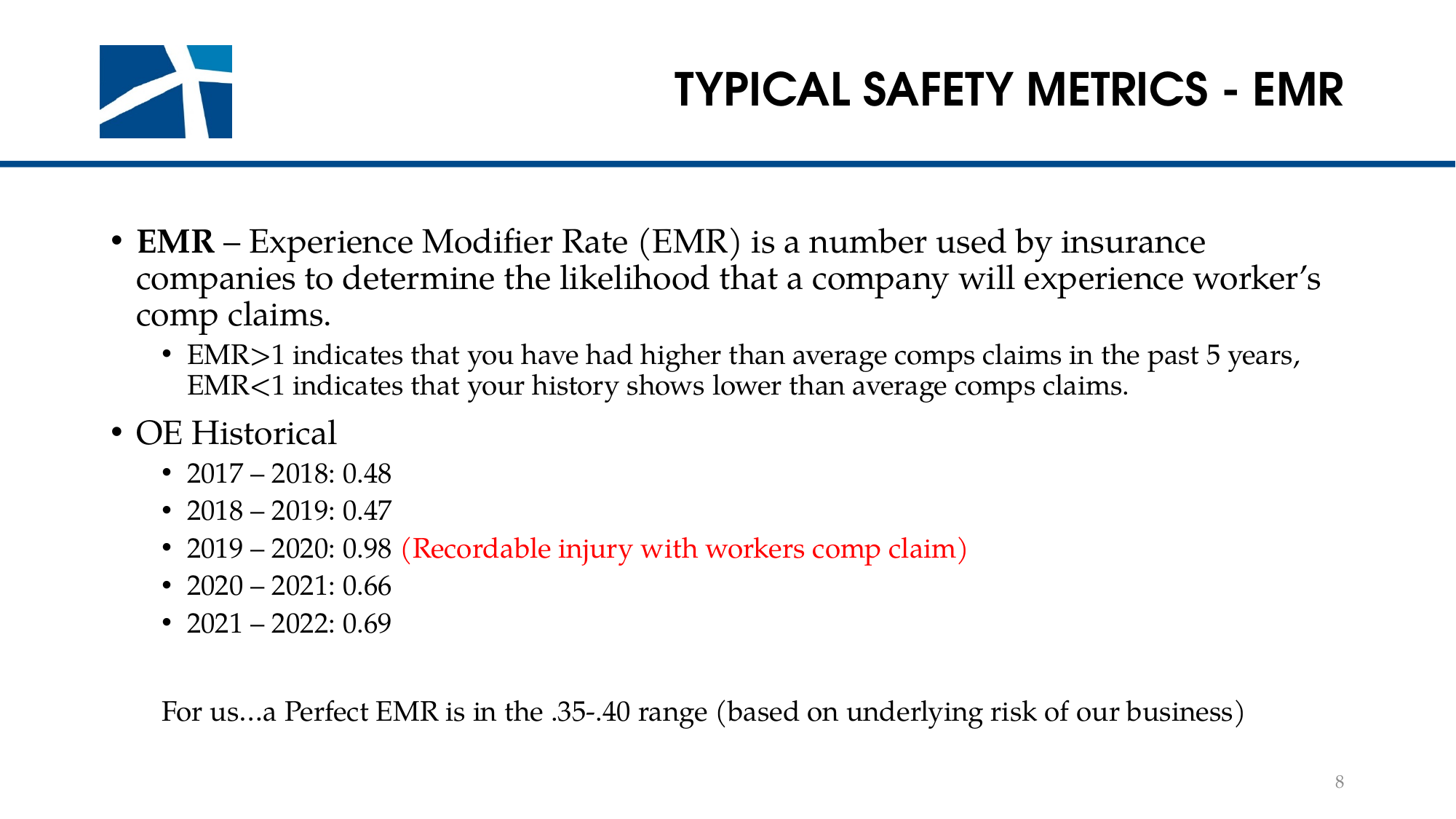

# Typical safety metrics - EMR
EMR – Experience Modifier Rate (EMR) is a number used by insurance companies to determine the likelihood that a company will experience worker’s comp claims.
EMR>1 indicates that you have had higher than average comps claims in the past 5 years, EMR<1 indicates that your history shows lower than average comps claims.
OE Historical
2017 – 2018: 0.48
2018 – 2019: 0.47
2019 – 2020: 0.98 (Recordable injury with workers comp claim)
2020 – 2021: 0.66
2021 – 2022: 0.69

For us…a Perfect EMR is in the .35-.40 range (based on underlying risk of our business)

8